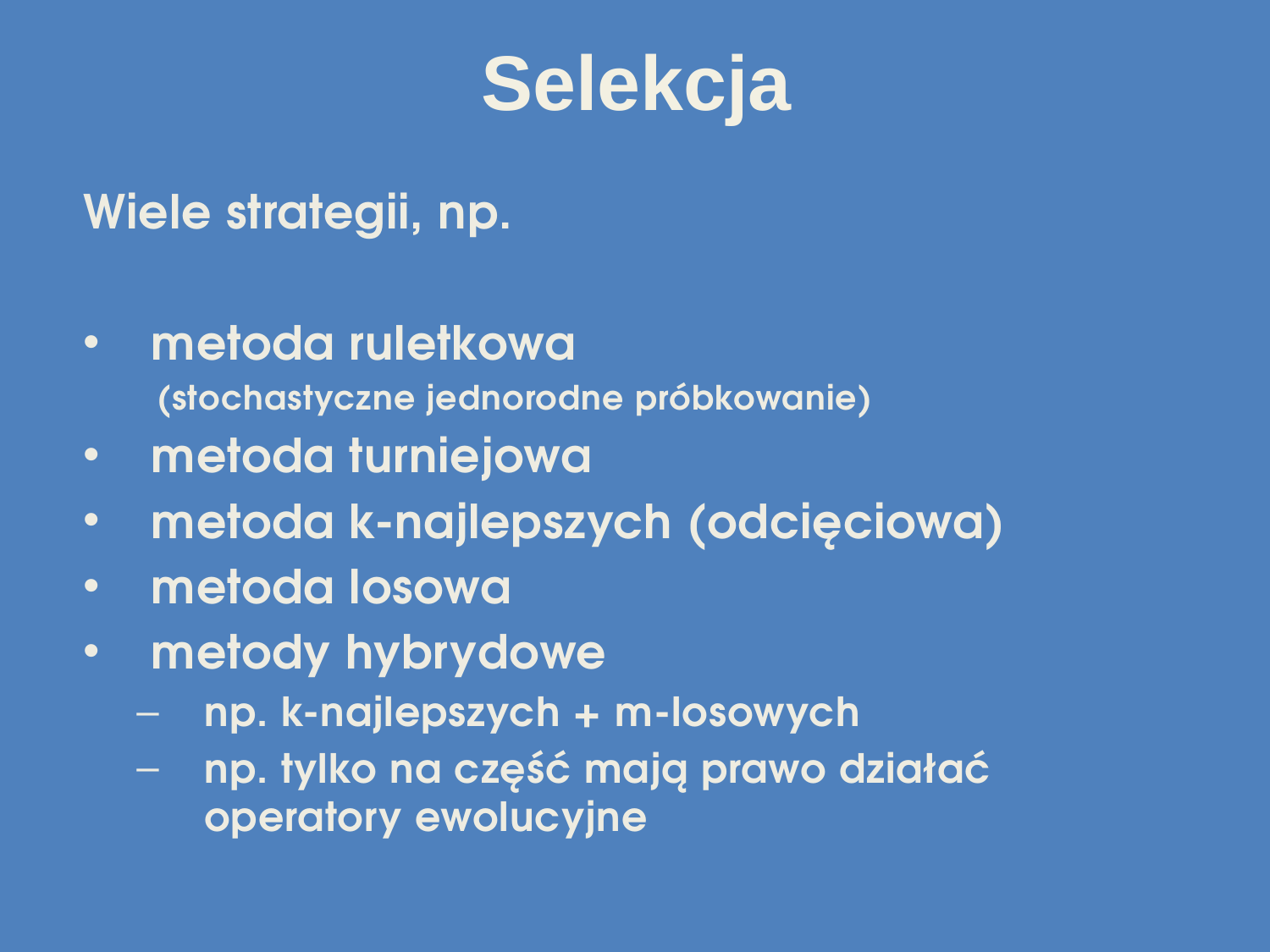

# Selekcja
Wiele strategii, np.

metoda ruletkowa
       (stochastyczne jednorodne próbkowanie)
metoda turniejowa
metoda k-najlepszych (odcięciowa)
metoda losowa
metody hybrydowe
np. k-najlepszych + m-losowych
np. tylko na część mają prawo działać operatory ewolucyjne